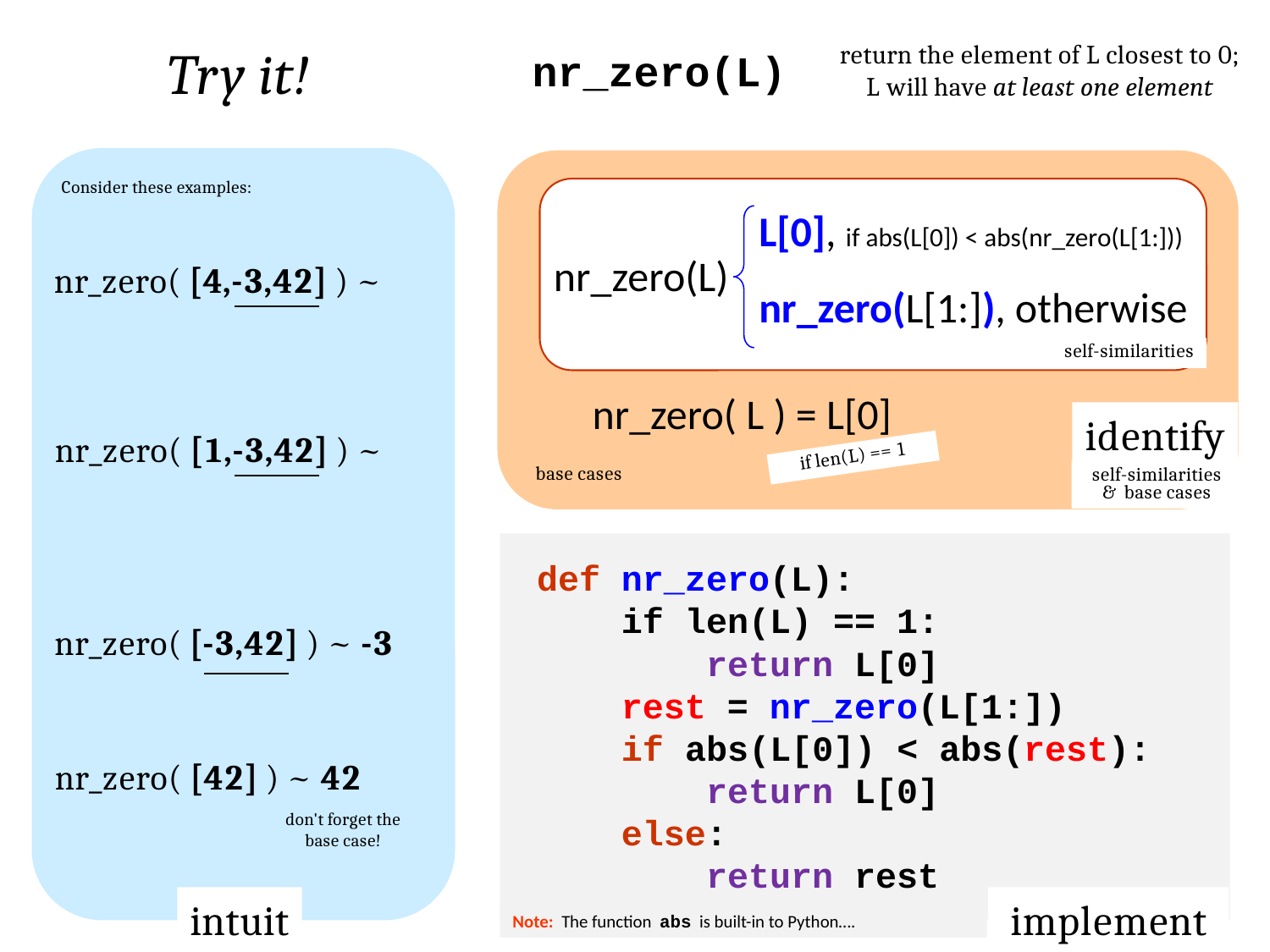

return the element of L closest to 0; L will have at least one element
Try it!
nr_zero(L)

Consider these examples:

L[0], if abs(L[0]) < abs(nr_zero(L[1:]))

nr_zero(L[1:]), otherwise

nr_zero(L)
nr_zero( [4,-3,42] ) ~
self-similarities
self-similarities
nr_zero( L ) = L[0]
identify
nr_zero( [1,-3,42] ) ~
if len(L) == 1
base cases
self-similarities &  base cases

def nr_zero(L):
    if len(L) == 1:
        return L[0]
    rest = nr_zero(L[1:])
    if abs(L[0]) < abs(rest):
        return L[0]
    else:
        return rest
nr_zero( [-3,42] ) ~ -3
nr_zero( [42] ) ~ 42
don't forget the base case!
intuit
 implement
Note:  The function  abs  is built-in to Python….